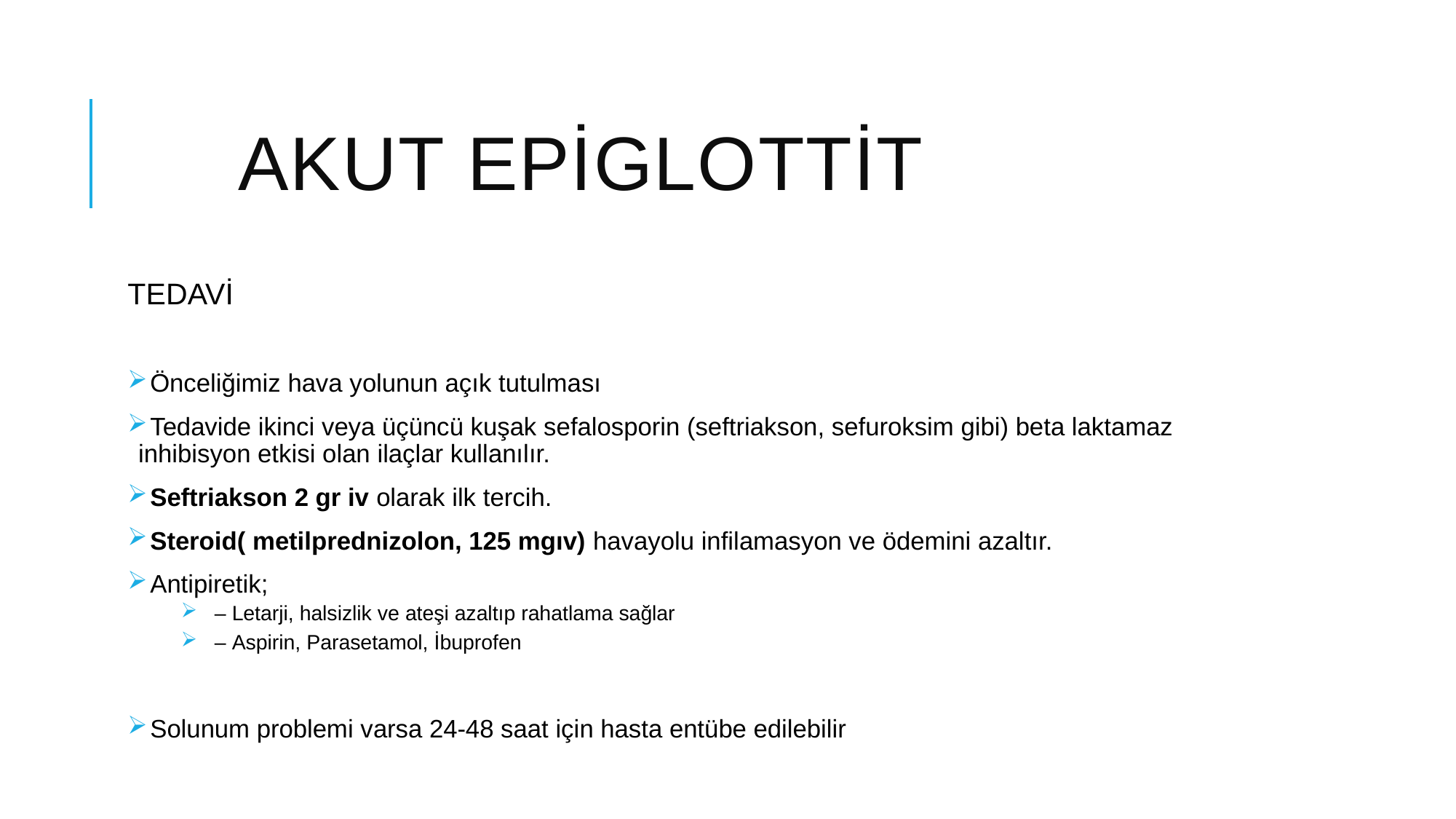

# AKUT EPİGLOTTİT
TEDAVİ

 Önceliğimiz hava yolunun açık tutulması
 Tedavide ikinci veya üçüncü kuşak sefalosporin (seftriakson, sefuroksim gibi) beta laktamaz inhibisyon etkisi olan ilaçlar kullanılır.
 Seftriakson 2 gr iv olarak ilk tercih.
 Steroid( metilprednizolon, 125 mgıv) havayolu infilamasyon ve ödemini azaltır.
 Antipiretik;
– Letarji, halsizlik ve ateşi azaltıp rahatlama sağlar
– Aspirin, Parasetamol, İbuprofen

 Solunum problemi varsa 24-48 saat için hasta entübe edilebilir